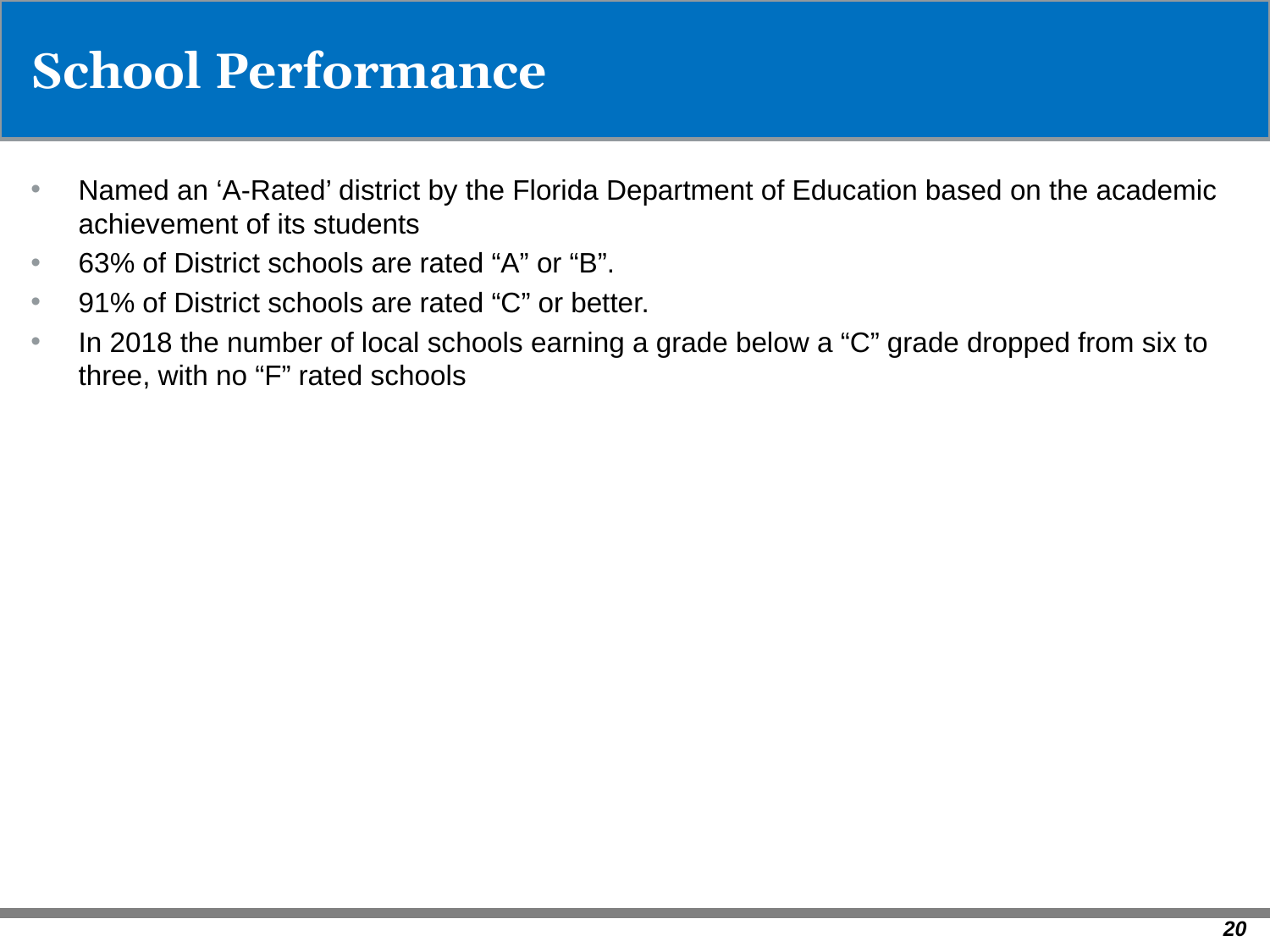

# School Performance
Named an ‘A-Rated’ district by the Florida Department of Education based on the academic achievement of its students
63% of District schools are rated “A” or “B”.
91% of District schools are rated “C” or better.
In 2018 the number of local schools earning a grade below a “C” grade dropped from six to three, with no “F” rated schools
20